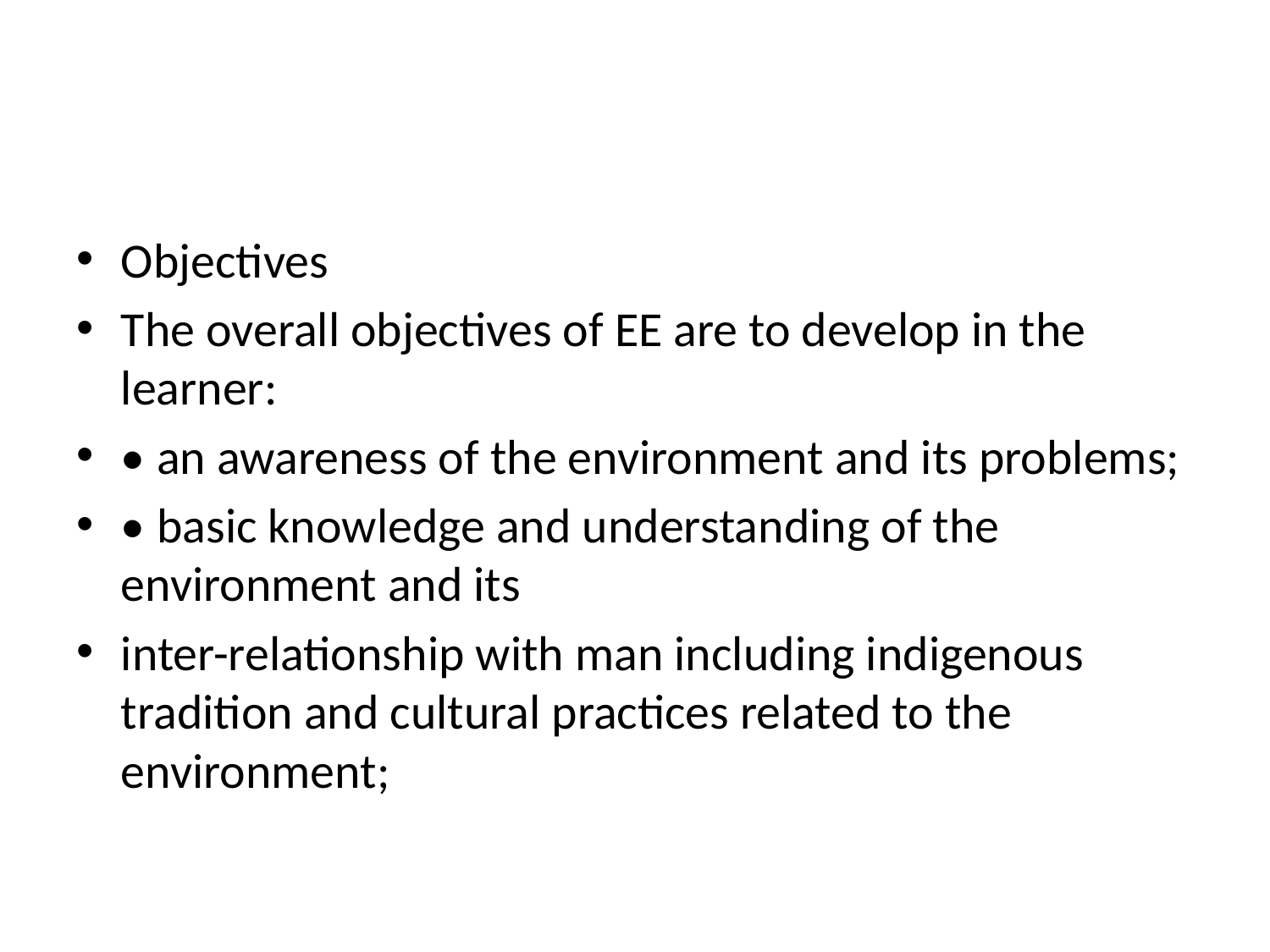

#
Objectives
The overall objectives of EE are to develop in the learner:
• an awareness of the environment and its problems;
• basic knowledge and understanding of the environment and its
inter-relationship with man including indigenous tradition and cultural practices related to the environment;